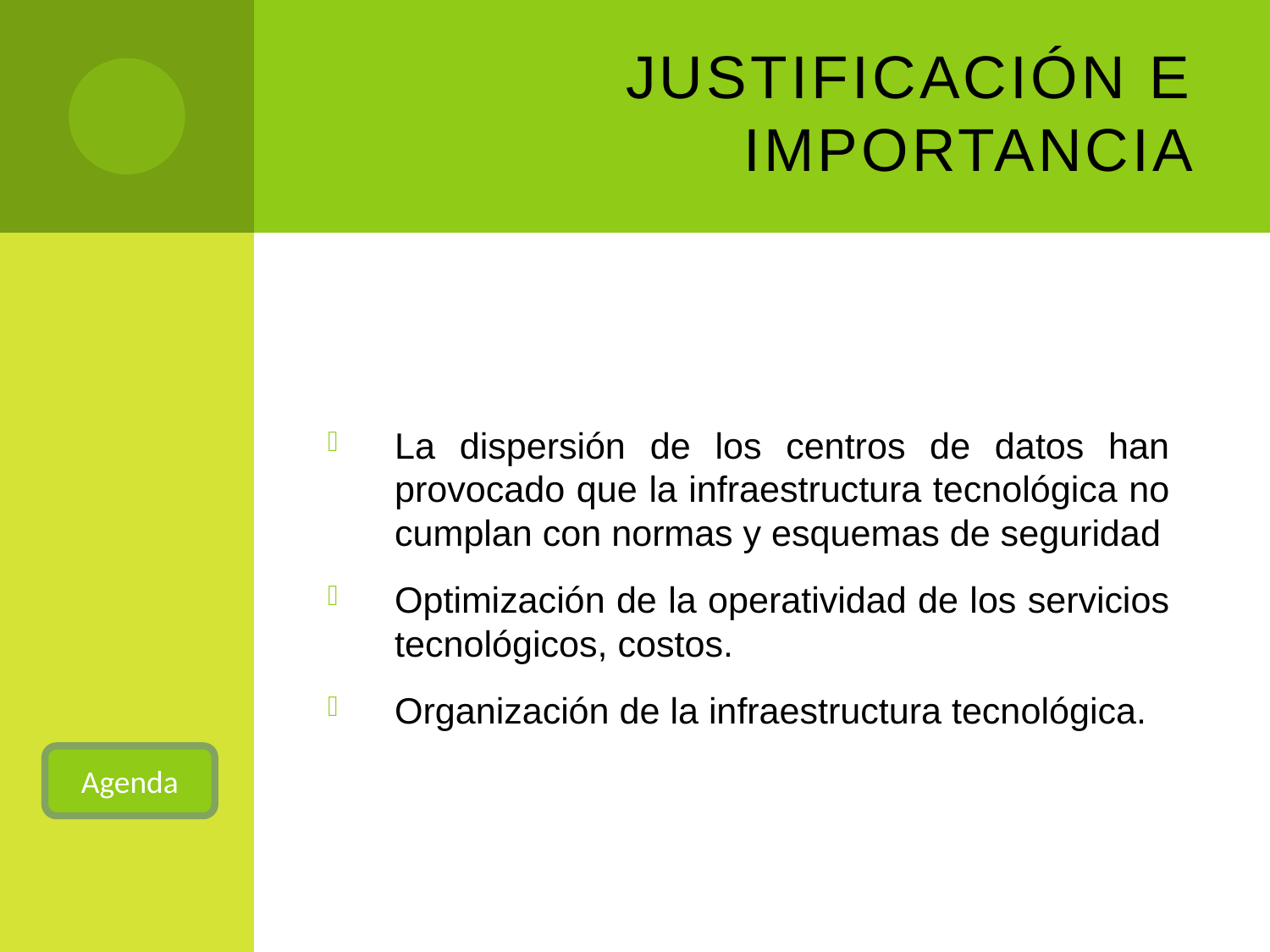

# Justificación e Importancia
La dispersión de los centros de datos han provocado que la infraestructura tecnológica no cumplan con normas y esquemas de seguridad
Optimización de la operatividad de los servicios tecnológicos, costos.
Organización de la infraestructura tecnológica.

Agenda